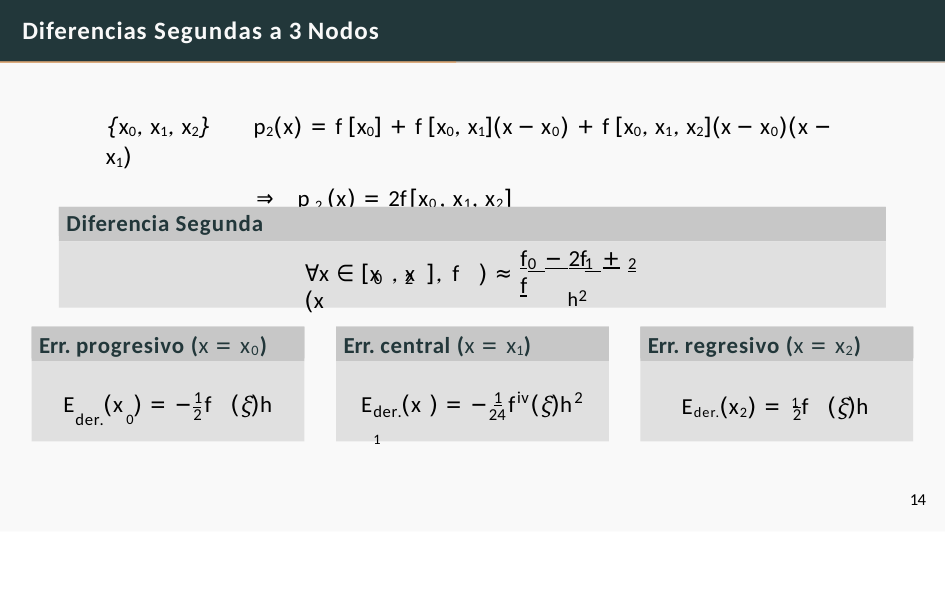

# Diferencias Segundas a 3 Nodos

{x0, x1, x2}   p2(x) = f [x0] + f [x0, x1](x − x0) + f [x0, x1, x2](x − x0)(x − x1)
⇒  p 2 (x) = 2f[x0, x1, x2]

Diferencia Segunda
f   − 2f   + f

0  	1  	2

∀x ∈ [x  , x  ], f   (x
) ≈
h2
0	2

Err. progresivo (x = x0)

Err. central (x = x1)

Err. regresivo (x = x2)

1
1     iv	2
E	(x ) = − f   (ξ)h
E	(x ) = −	f  (ξ)h
Eder.(x2) = 1 f    (ξ)h
der.      0
der.      1
2
24
2

14